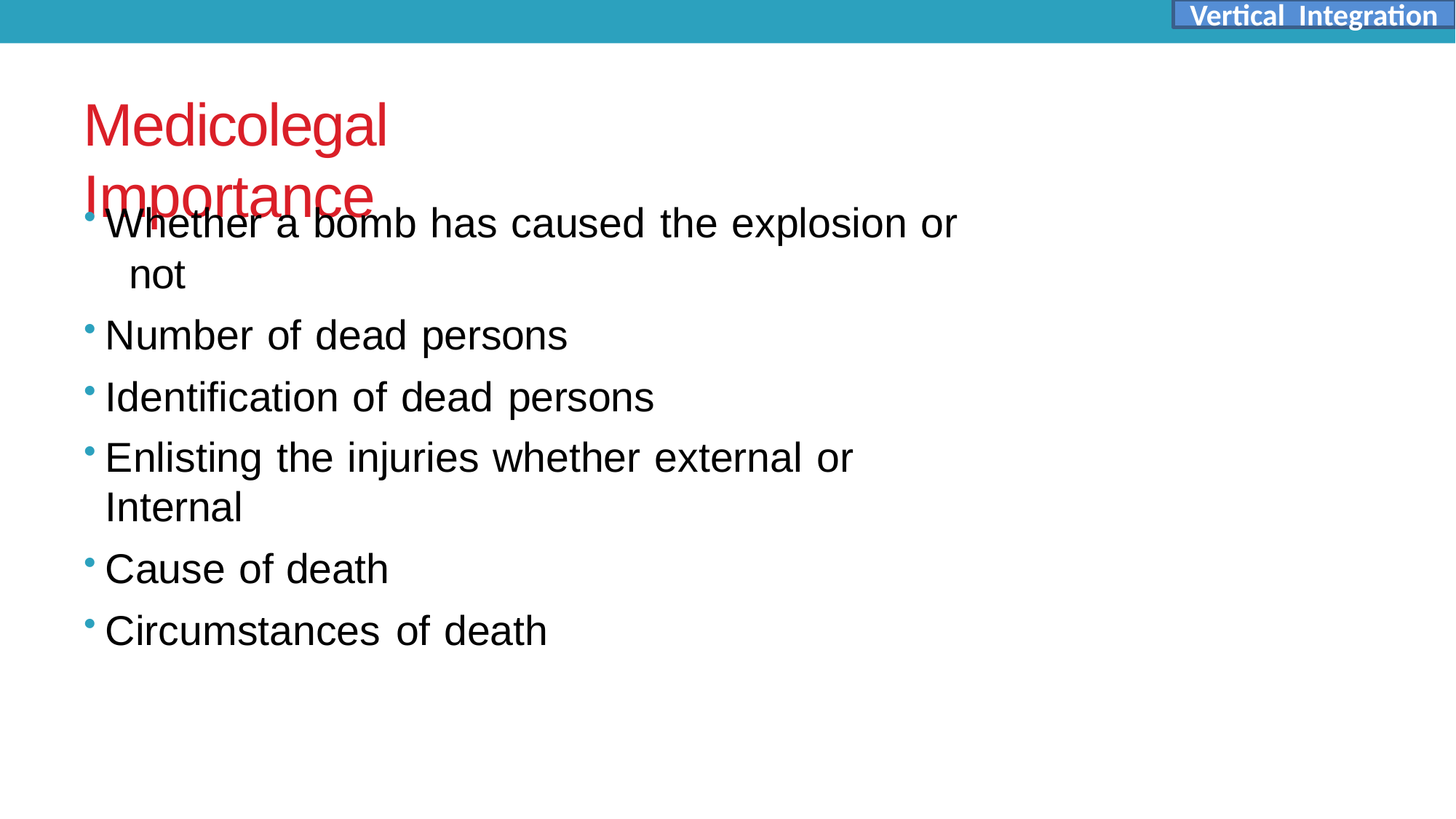

Vertical  Integration
# Medicolegal Importance
Whether a bomb has caused the explosion or 	not
Number of dead persons
Identification of dead persons
Enlisting the injuries whether external or Internal
Cause of death
Circumstances of death